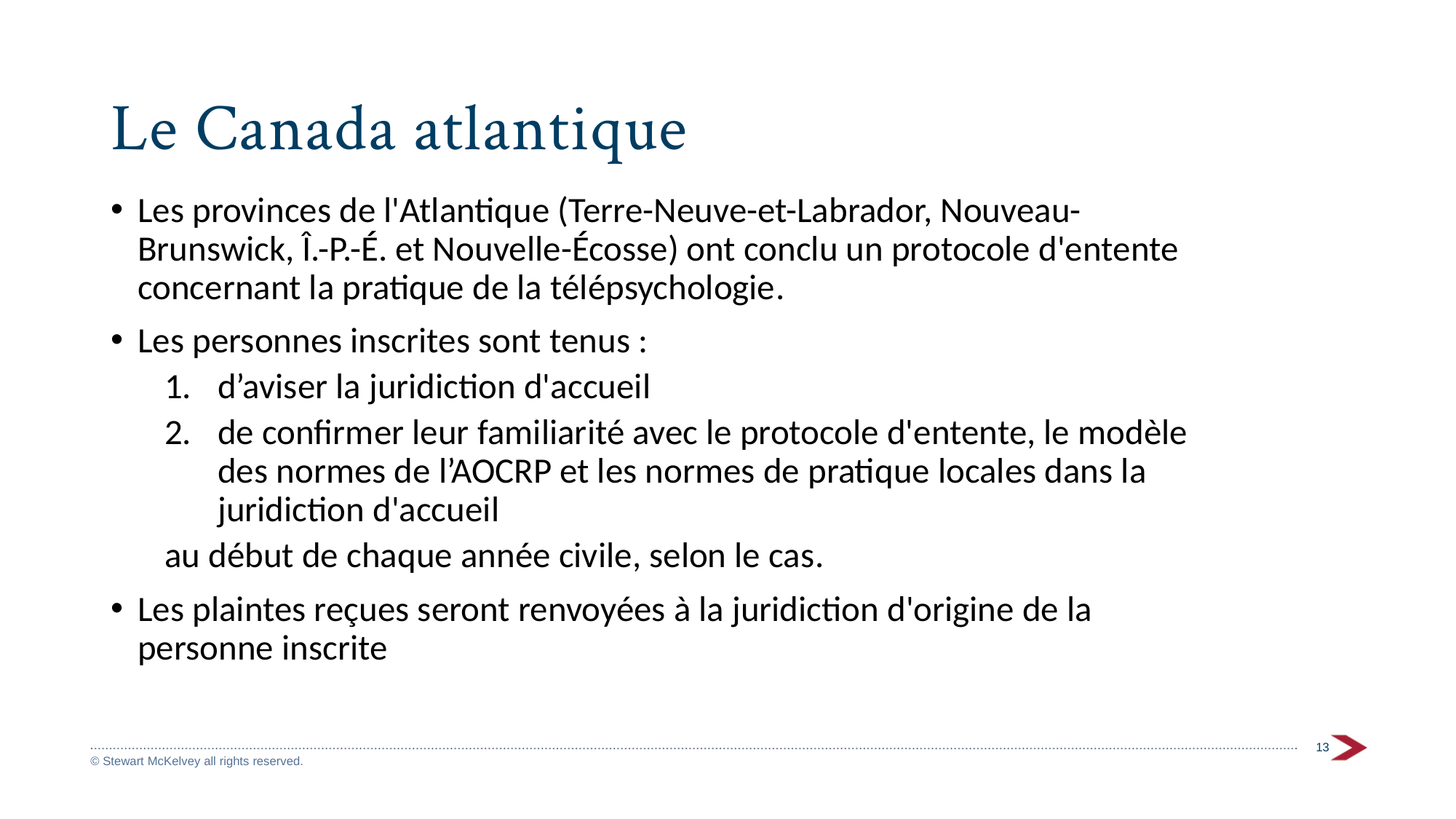

# Le Canada atlantique
Les provinces de l'Atlantique (Terre-Neuve-et-Labrador, Nouveau-Brunswick, Î.-P.-É. et Nouvelle-Écosse) ont conclu un protocole d'entente concernant la pratique de la télépsychologie.
Les personnes inscrites sont tenus :
d’aviser la juridiction d'accueil
de confirmer leur familiarité avec le protocole d'entente, le modèle des normes de l’AOCRP et les normes de pratique locales dans la juridiction d'accueil
au début de chaque année civile, selon le cas.
Les plaintes reçues seront renvoyées à la juridiction d'origine de la personne inscrite